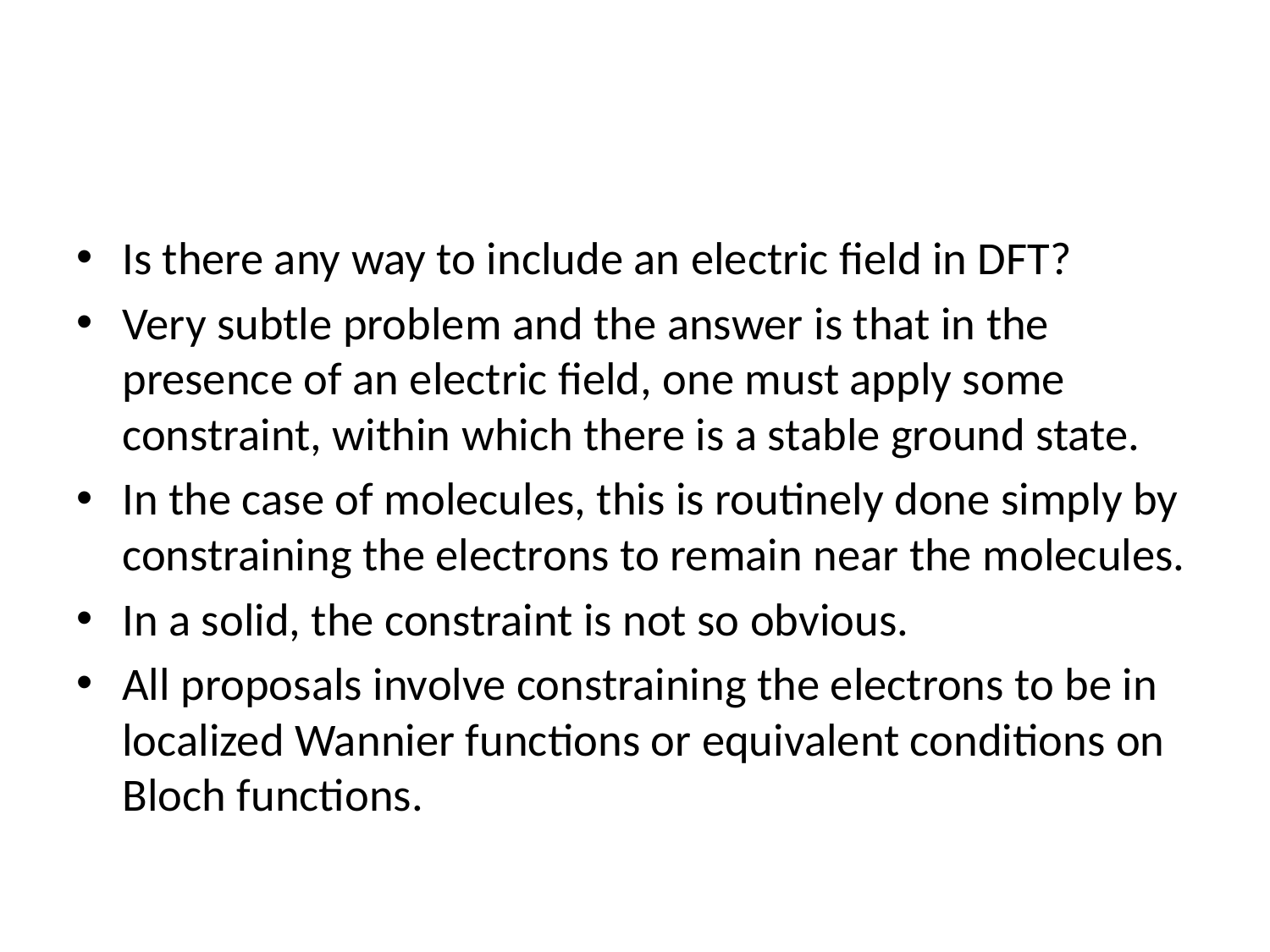

#
Is there any way to include an electric field in DFT?
Very subtle problem and the answer is that in the presence of an electric field, one must apply some constraint, within which there is a stable ground state.
In the case of molecules, this is routinely done simply by constraining the electrons to remain near the molecules.
In a solid, the constraint is not so obvious.
All proposals involve constraining the electrons to be in localized Wannier functions or equivalent conditions on Bloch functions.